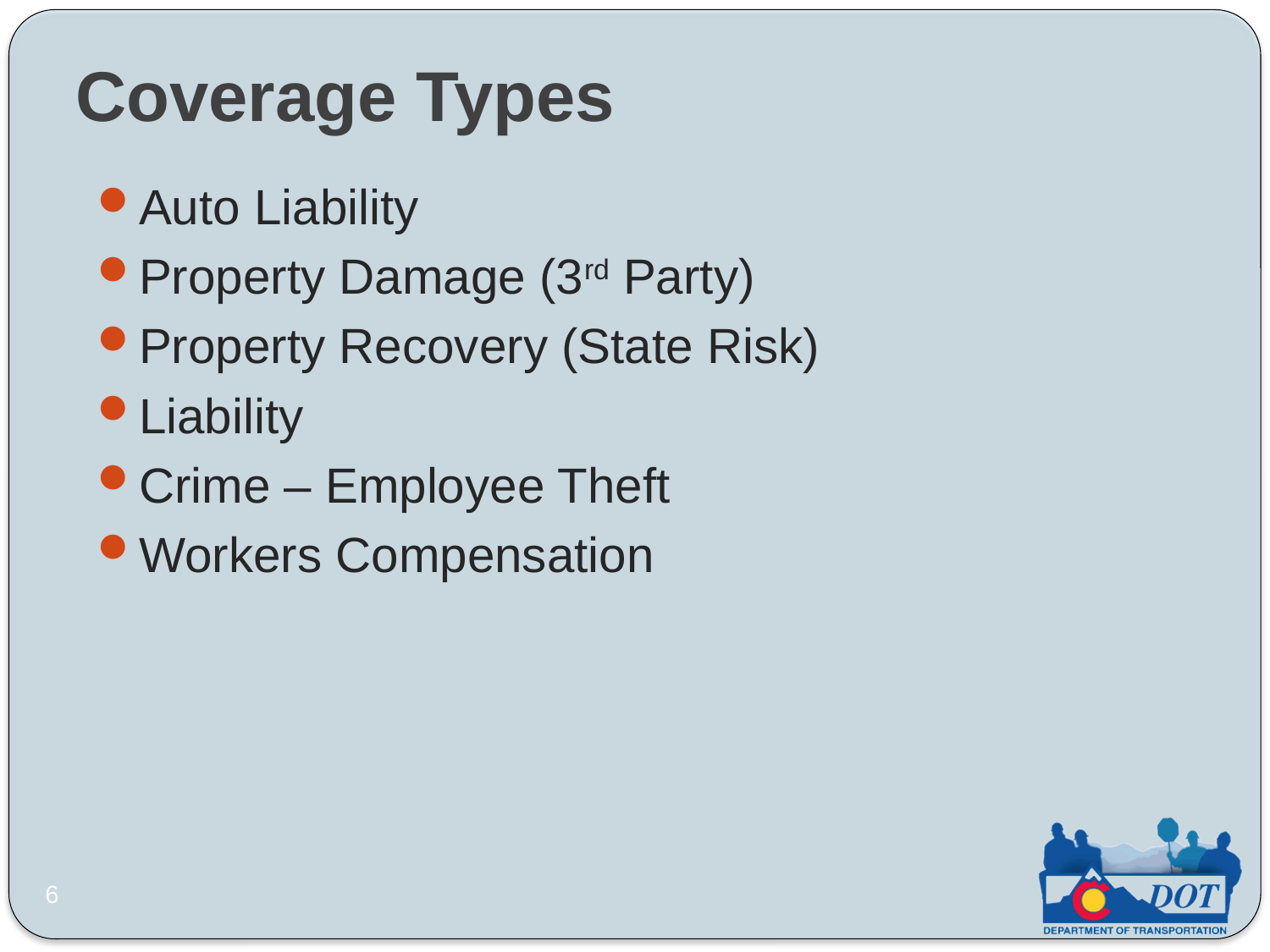

Coverage Types
Auto Liability
Property Damage (3rd Party)
Property Recovery (State Risk)
Liability
Crime – Employee Theft
Workers Compensation
6